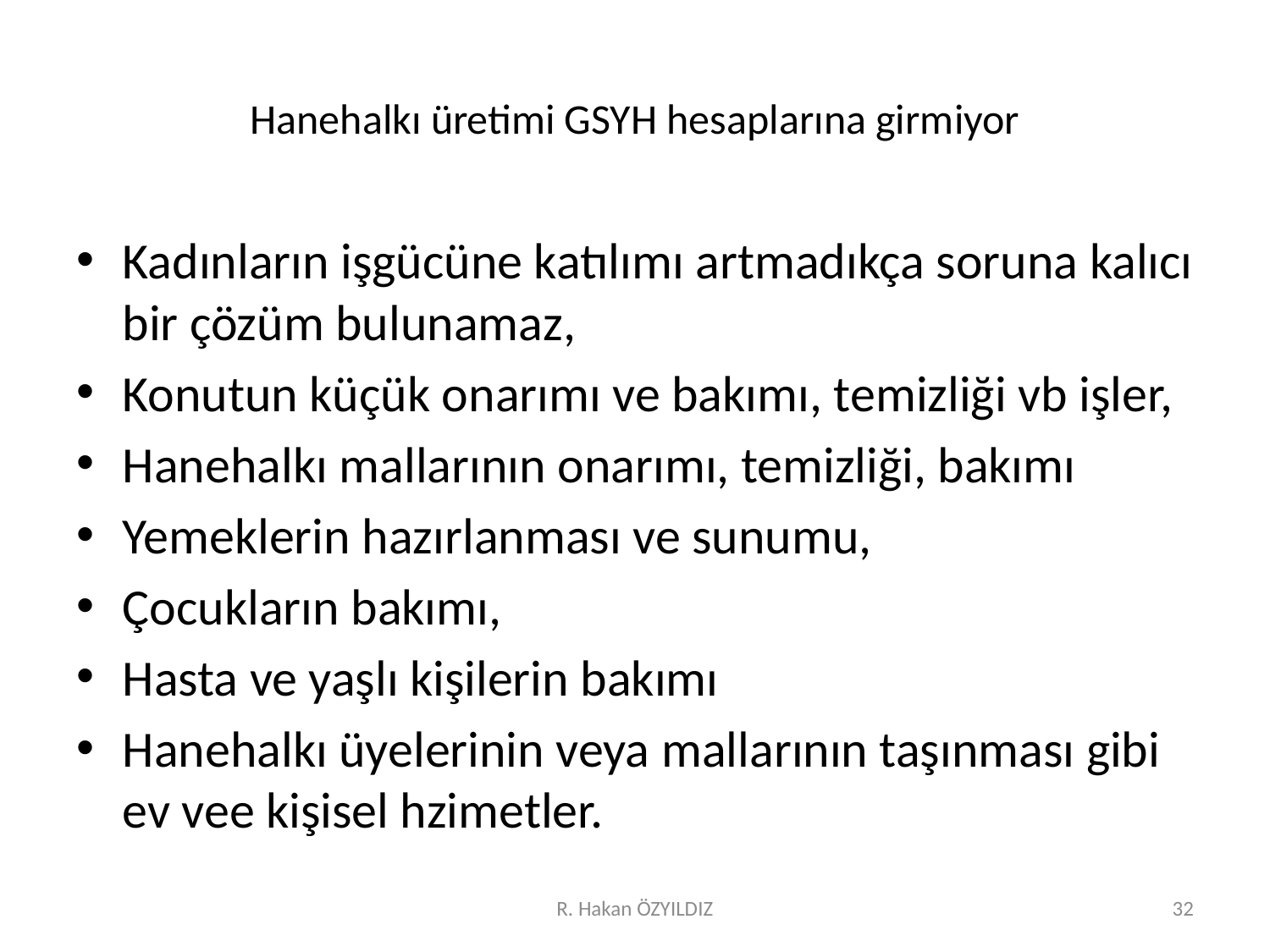

# Hanehalkı üretimi GSYH hesaplarına girmiyor
Kadınların işgücüne katılımı artmadıkça soruna kalıcı bir çözüm bulunamaz,
Konutun küçük onarımı ve bakımı, temizliği vb işler,
Hanehalkı mallarının onarımı, temizliği, bakımı
Yemeklerin hazırlanması ve sunumu,
Çocukların bakımı,
Hasta ve yaşlı kişilerin bakımı
Hanehalkı üyelerinin veya mallarının taşınması gibi ev vee kişisel hzimetler.
R. Hakan ÖZYILDIZ
32